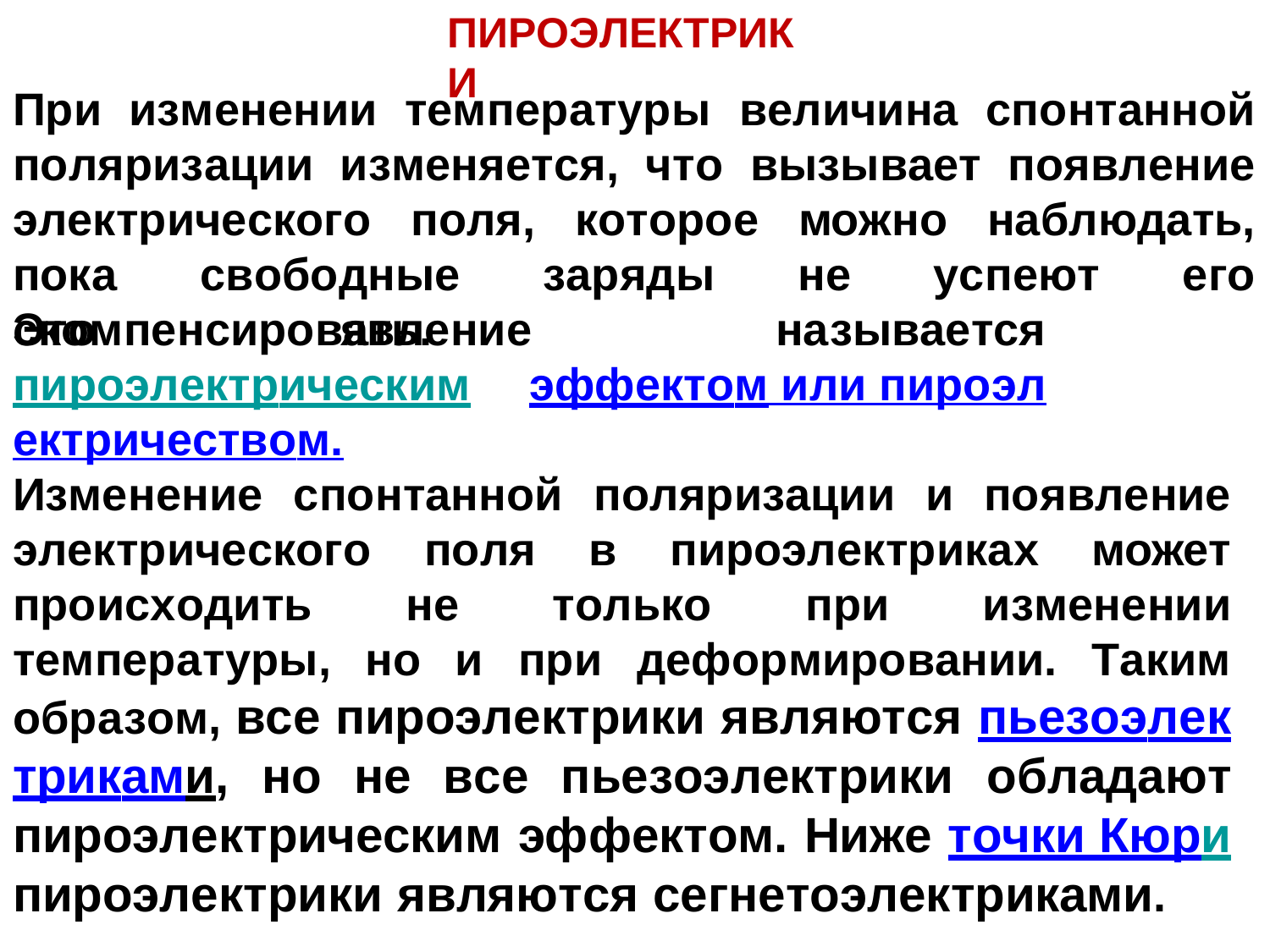

ПИРОЭЛЕКТРИКИ
При изменении температуры величина спонтанной поляризации изменяется, что вызывает появление электрического поля, которое можно наблюдать, пока свободные заряды не успеют его скомпенсировать.
Это явление называется пироэлектрическим эффектом или пироэлектричеством.
Изменение спонтанной поляризации и появление электрического поля в пироэлектриках может происходить не только при изменении температуры, но и при деформировании. Таким образом, все пироэлектрики являются пьезоэлектриками, но не все пьезоэлектрики обладают пироэлектрическим эффектом. Ниже точки Кюри пироэлектрики являются сегнетоэлектриками.